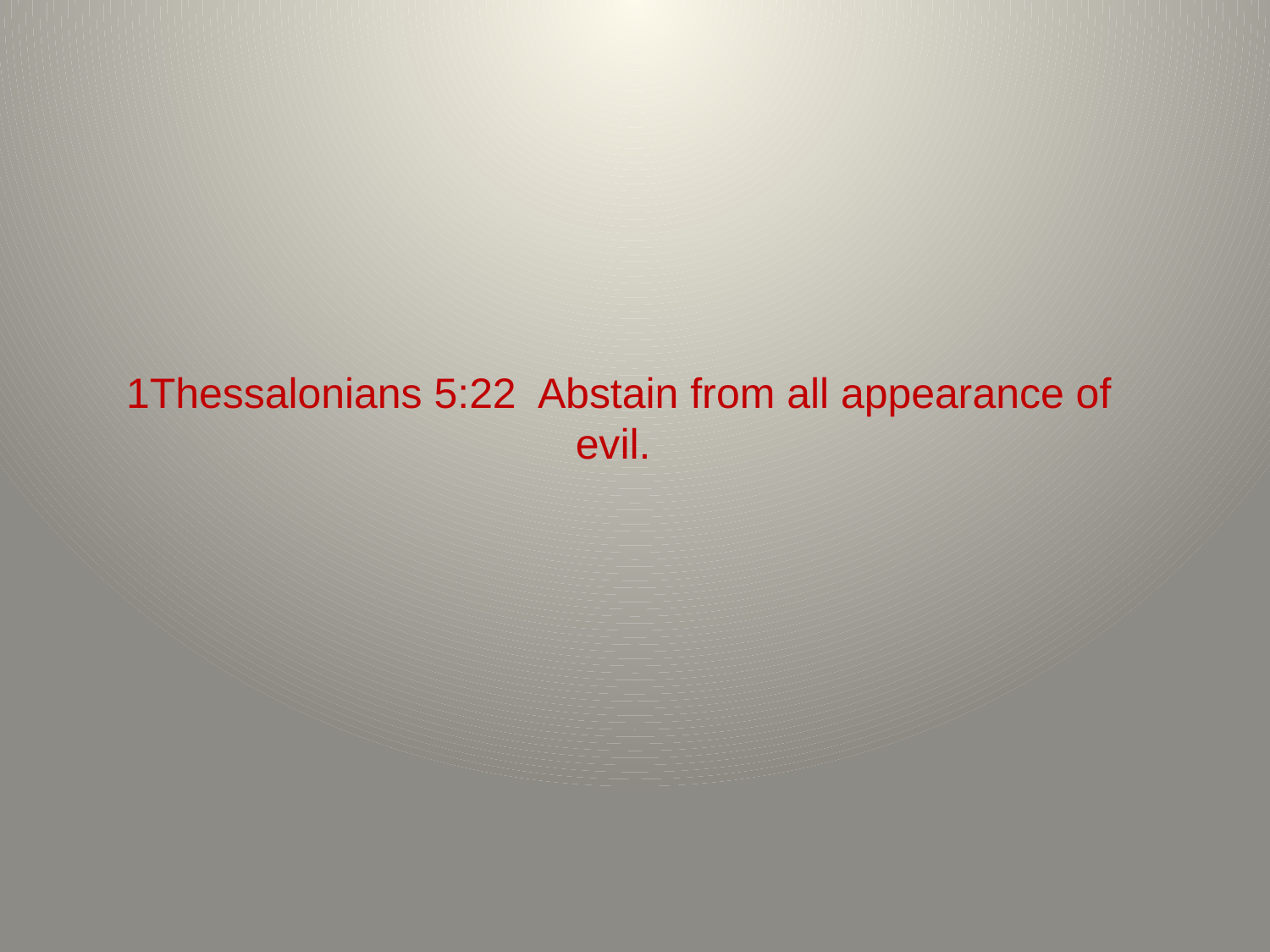

1Thessalonians 5:22  Abstain from all appearance of evil.